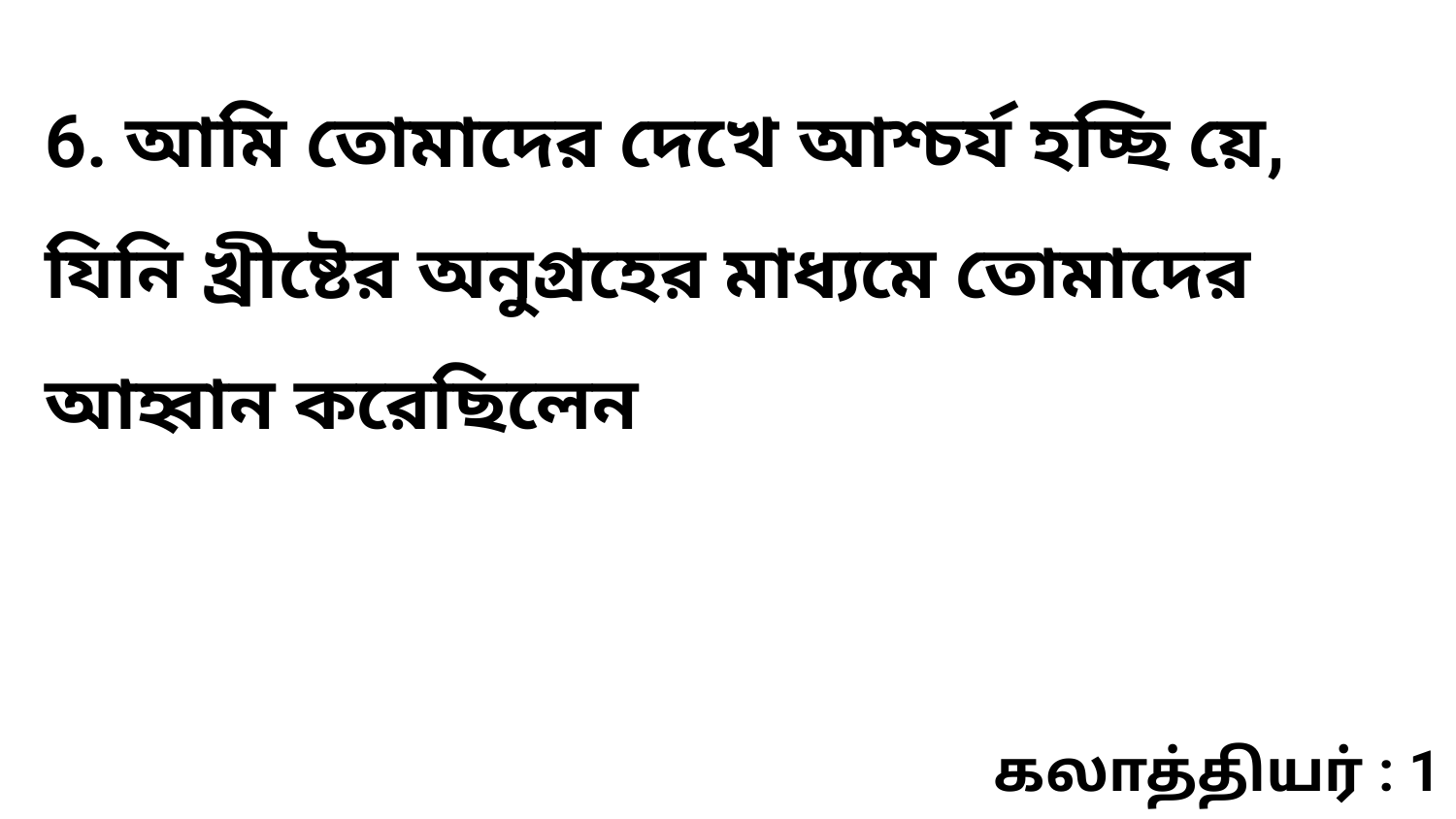

6. আমি তোমাদের দেখে আশ্চর্য হচ্ছি য়ে, যিনি খ্রীষ্টের অনুগ্রহের মাধ্যমে তোমাদের আহ্বান করেছিলেন
கலாத்தியர் : 1